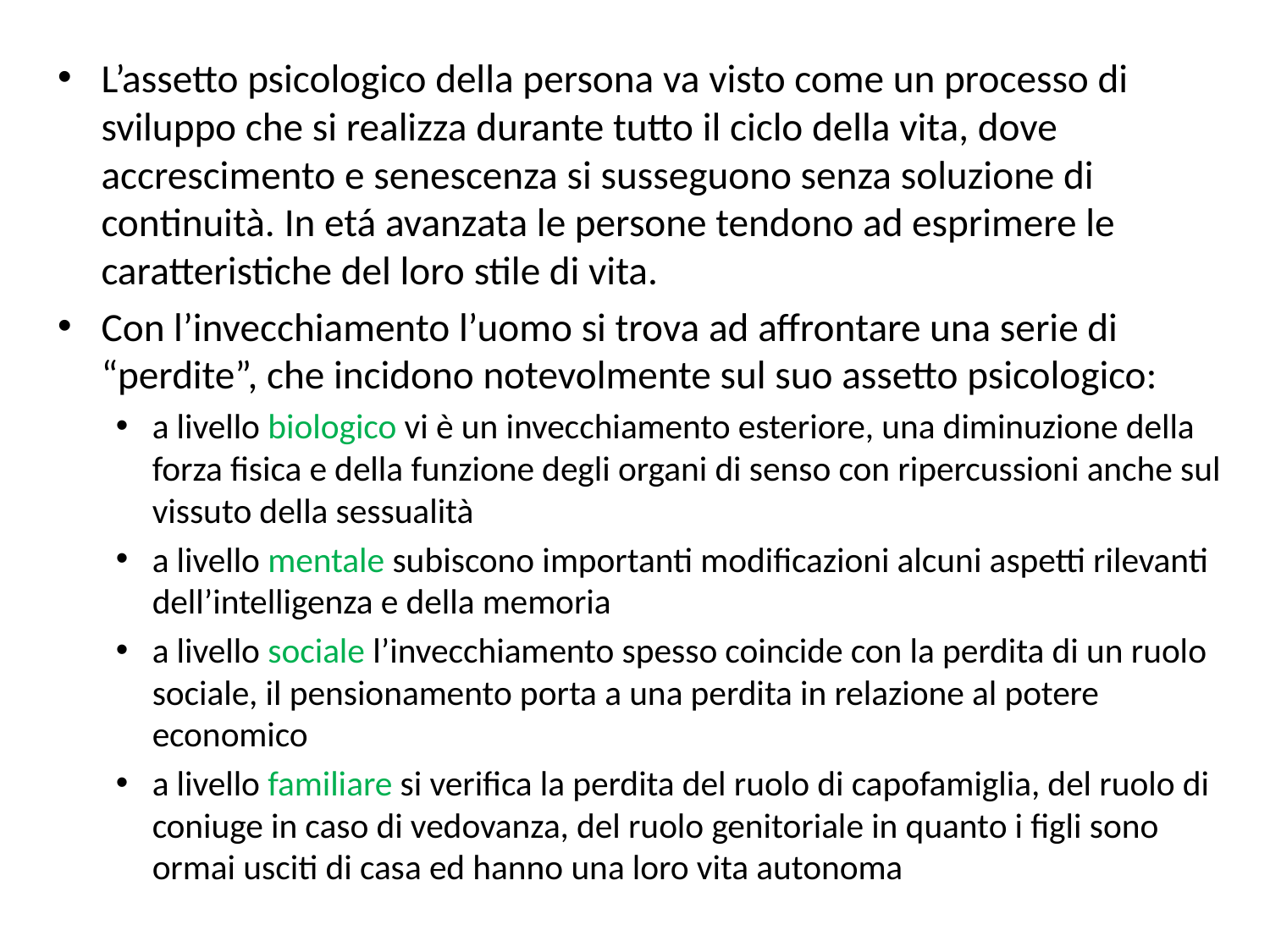

L’assetto psicologico della persona va visto come un processo di sviluppo che si realizza durante tutto il ciclo della vita, dove accrescimento e senescenza si susseguono senza soluzione di continuità. In etá avanzata le persone tendono ad esprimere le caratteristiche del loro stile di vita.
Con l’invecchiamento l’uomo si trova ad affrontare una serie di “perdite”, che incidono notevolmente sul suo assetto psicologico:
a livello biologico vi è un invecchiamento esteriore, una diminuzione della forza fisica e della funzione degli organi di senso con ripercussioni anche sul vissuto della sessualità
a livello mentale subiscono importanti modificazioni alcuni aspetti rilevanti dell’intelligenza e della memoria
a livello sociale l’invecchiamento spesso coincide con la perdita di un ruolo sociale, il pensionamento porta a una perdita in relazione al potere economico
a livello familiare si verifica la perdita del ruolo di capofamiglia, del ruolo di coniuge in caso di vedovanza, del ruolo genitoriale in quanto i figli sono ormai usciti di casa ed hanno una loro vita autonoma